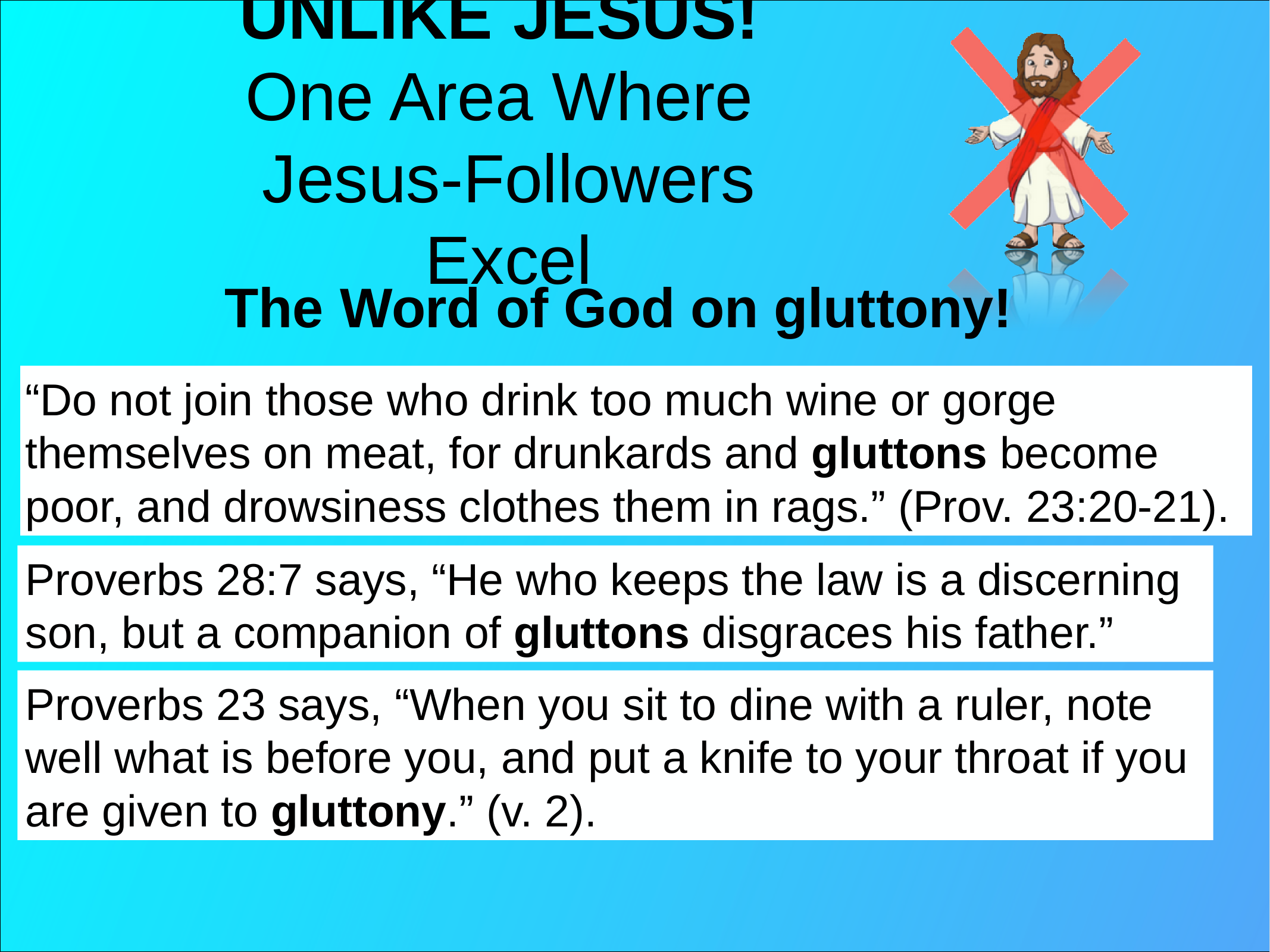

# UNLIKE	JESUS! One Area Where  Jesus-Followers  Excel

The	Word of God on gluttony!

“Do not join those who drink too much wine or gorge  themselves on meat, for drunkards and gluttons become  poor, and drowsiness clothes them in rags.” (Prov. 23:20-21).
Proverbs 28:7 says, “He who keeps the law is a discerning  son, but a companion of gluttons disgraces his father.”
Proverbs 23 says, “When you sit to dine with a ruler, note  well what is before you, and put a knife to your throat if you  are given to gluttony.” (v. 2).